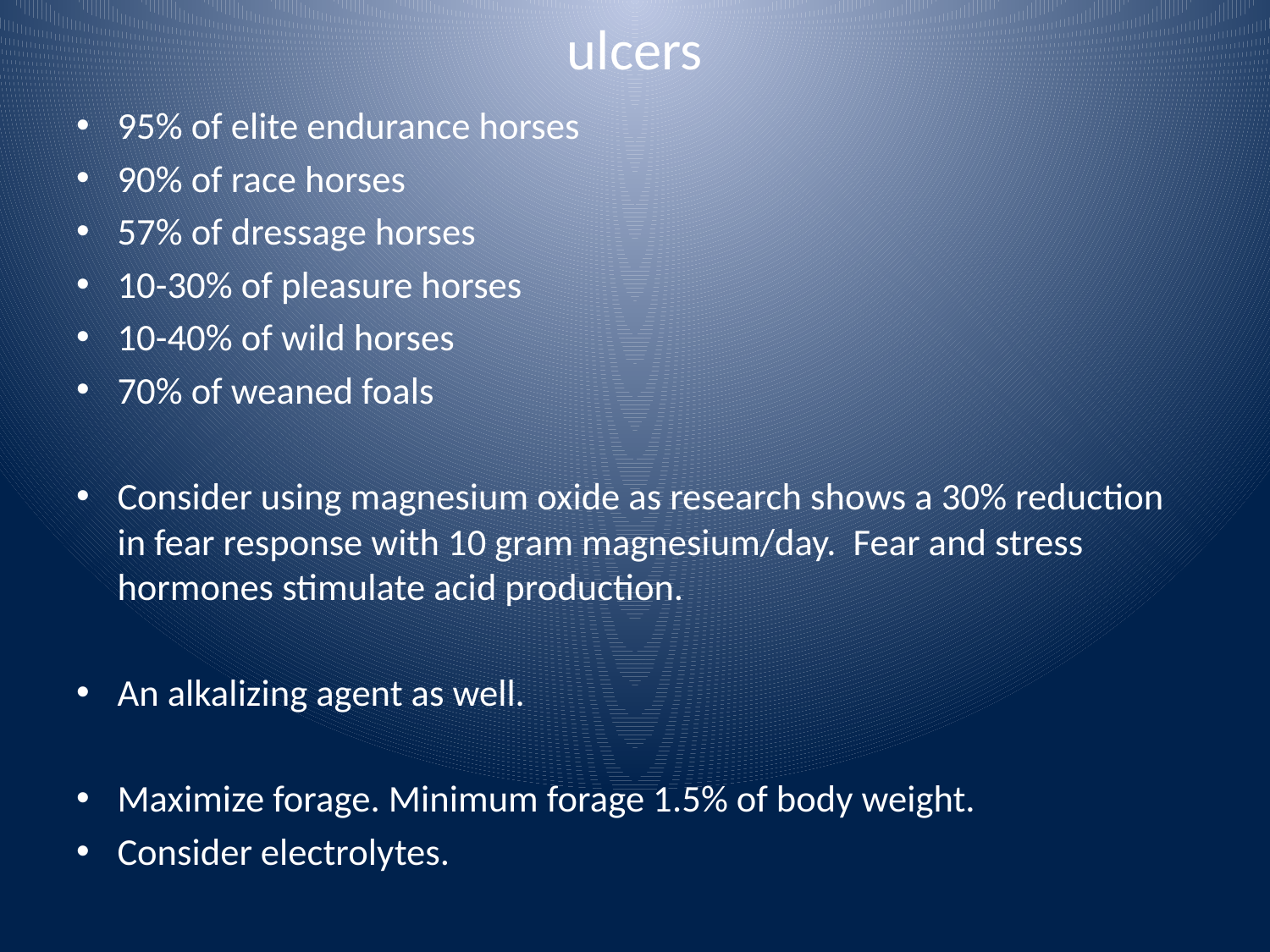

# ulcers
95% of elite endurance horses
90% of race horses
57% of dressage horses
10-30% of pleasure horses
10-40% of wild horses
70% of weaned foals

Consider using magnesium oxide as research shows a 30% reduction in fear response with 10 gram magnesium/day.  Fear and stress hormones stimulate acid production.

An alkalizing agent as well.

Maximize forage. Minimum forage 1.5% of body weight.
Consider electrolytes.